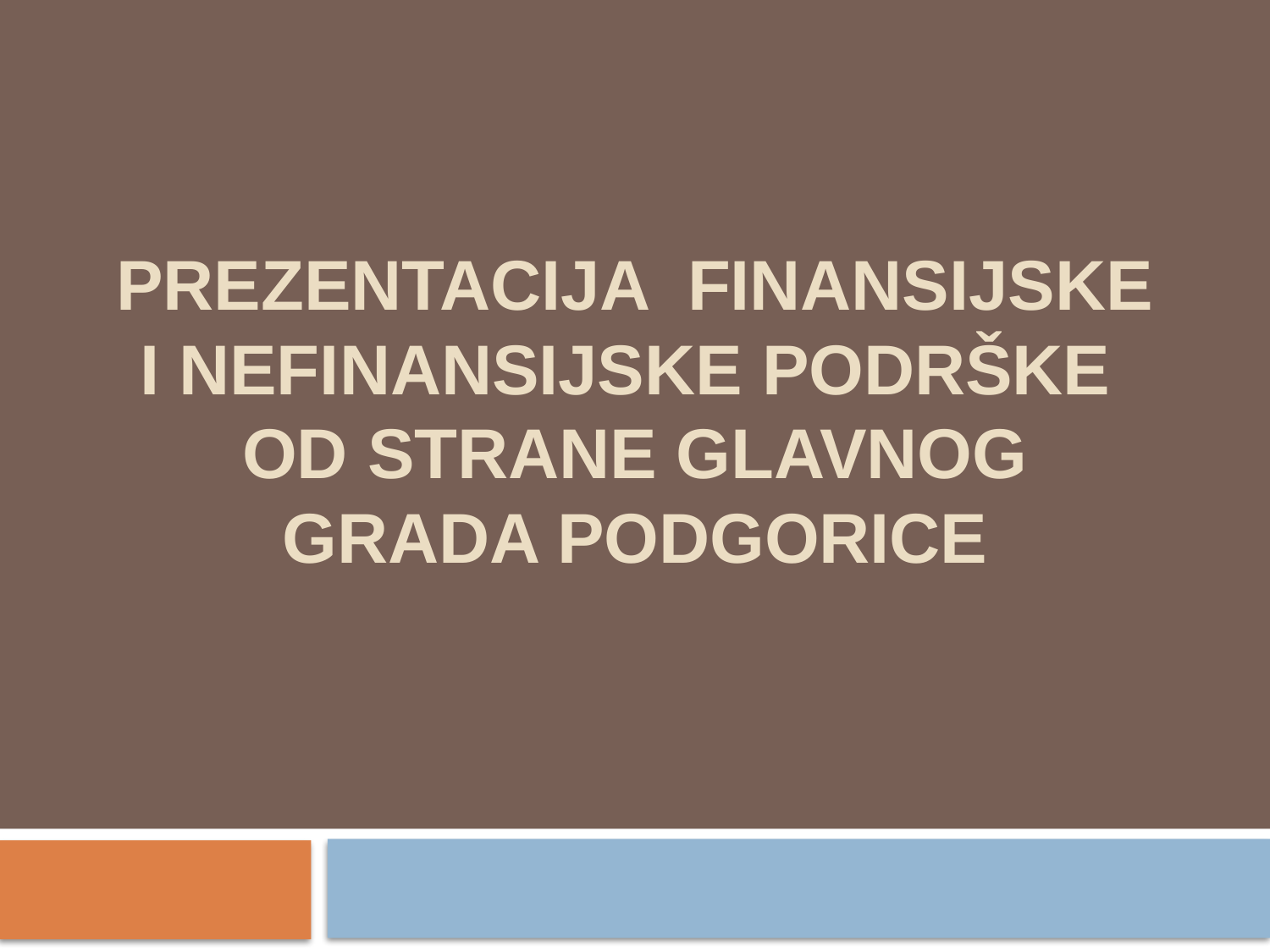

# PREZENTACIJA  FINANSIJSKE I NEFINANSIJSKE PODRŠKE OD STRANE GLAVNOG GRADA PODGORICE